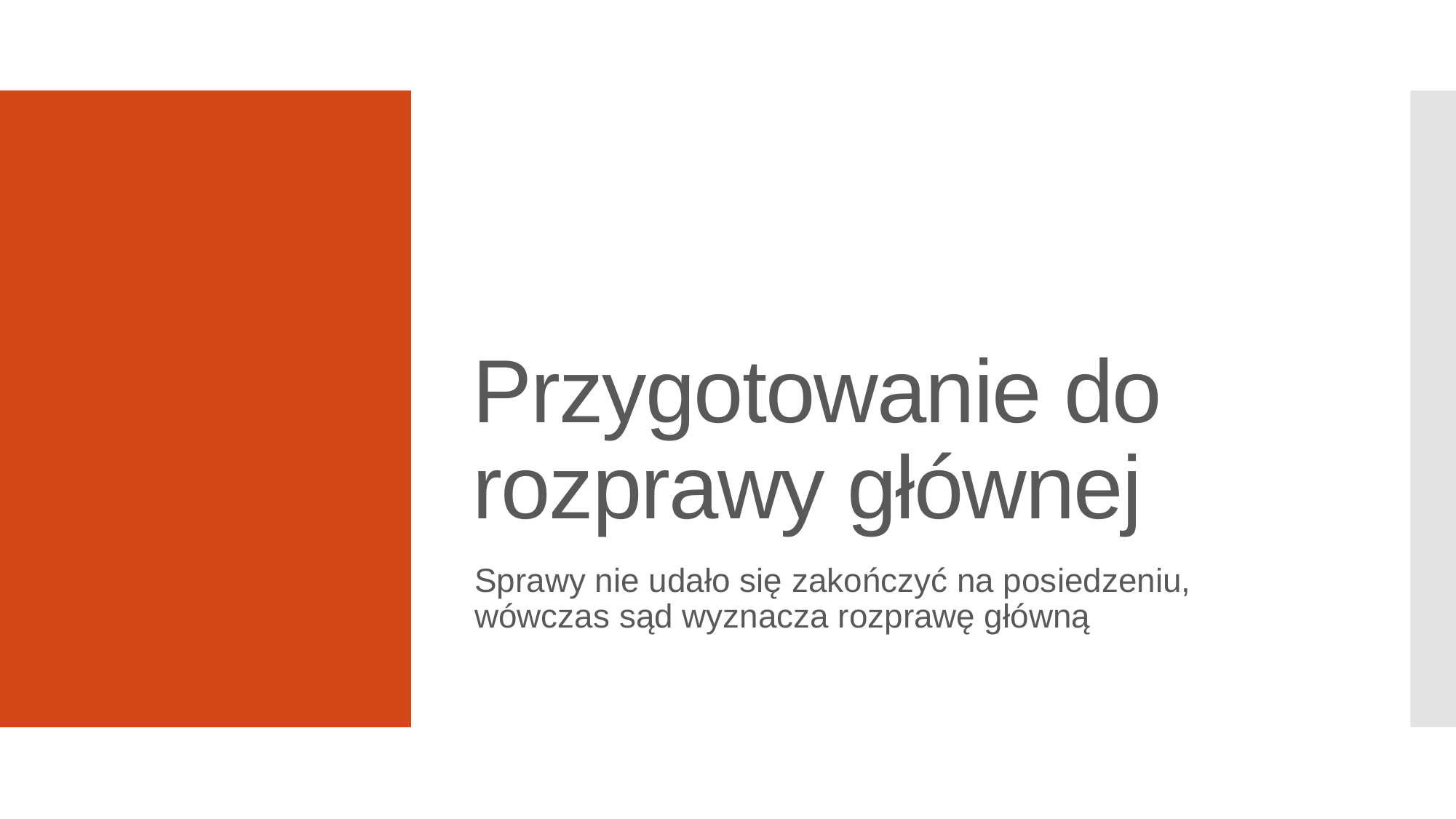

# Przygotowanie do rozprawy głównej
Sprawy nie udało się zakończyć na posiedzeniu, wówczas sąd wyznacza rozprawę główną